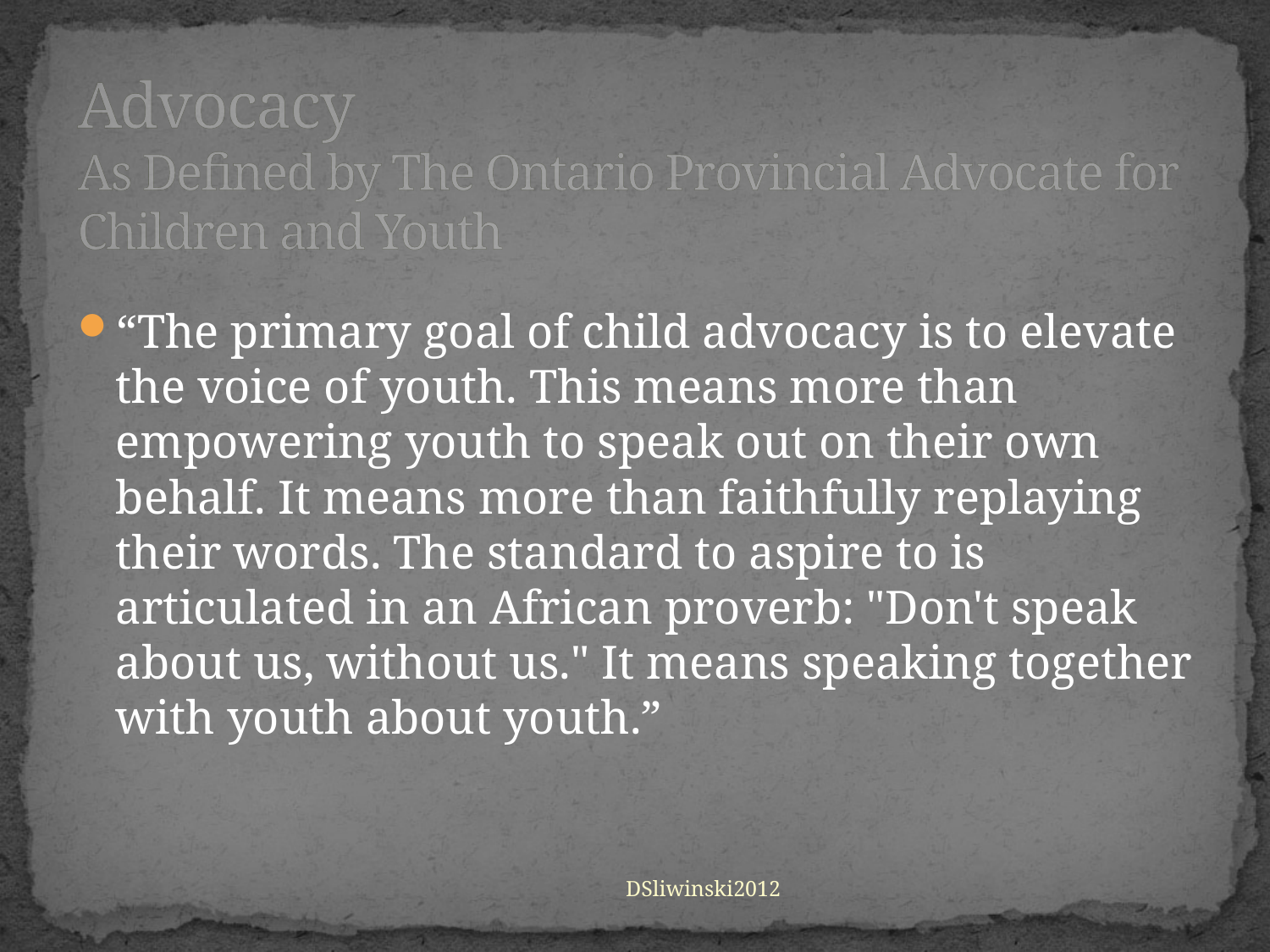

# Advocacy As Defined by The Ontario Provincial Advocate for Children and Youth
“The primary goal of child advocacy is to elevate the voice of youth. This means more than empowering youth to speak out on their own behalf. It means more than faithfully replaying their words. The standard to aspire to is articulated in an African proverb: "Don't speak about us, without us." It means speaking together with youth about youth.”

DSliwinski2012